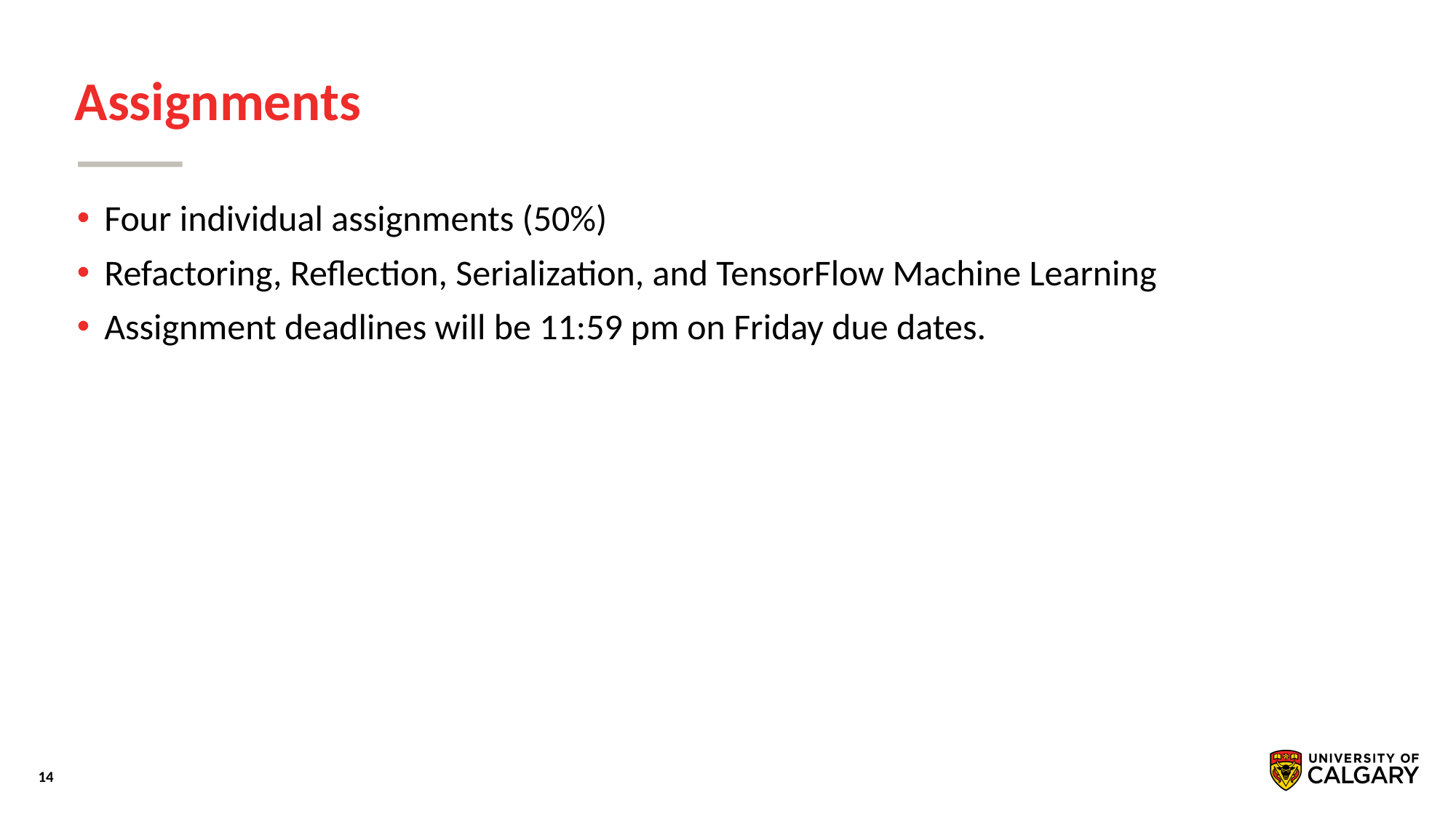

# Assignments
Four individual assignments (50%)
Refactoring, Reflection, Serialization, and TensorFlow Machine Learning
Assignment deadlines will be 11:59 pm on Friday due dates.